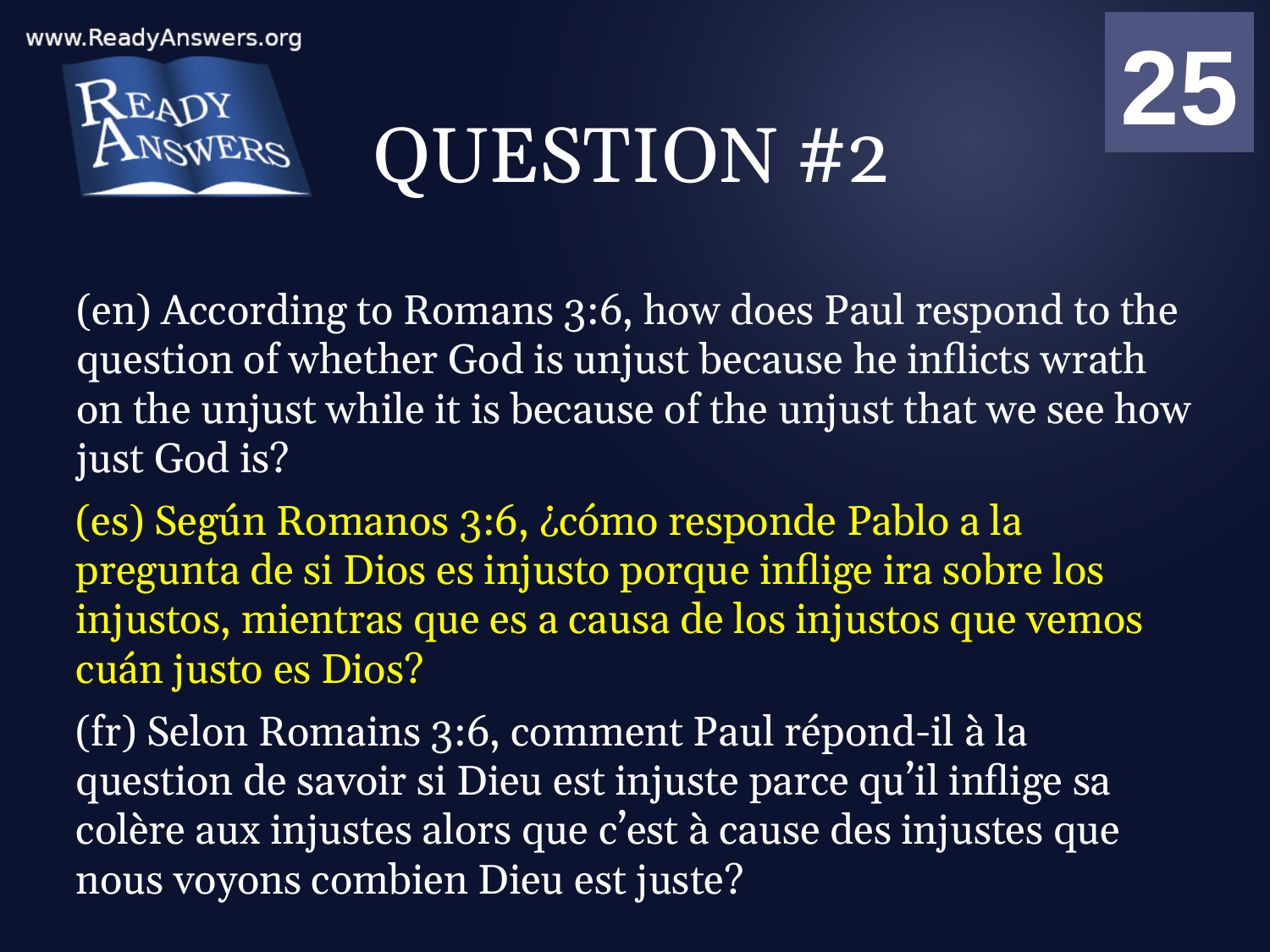

01
02
03
04
05
06
07
08
09
10
11
12
13
14
15
16
17
18
19
20
21
22
23
24
25
00
# QUESTION #2
(en) According to Romans 3:6, how does Paul respond to the question of whether God is unjust because he inflicts wrath on the unjust while it is because of the unjust that we see how just God is?
(es) Según Romanos 3:6, ¿cómo responde Pablo a la pregunta de si Dios es injusto porque inflige ira sobre los injustos, mientras que es a causa de los injustos que vemos cuán justo es Dios?
(fr) Selon Romains 3:6, comment Paul répond-il à la question de savoir si Dieu est injuste parce qu’il inflige sa colère aux injustes alors que c’est à cause des injustes que nous voyons combien Dieu est juste?